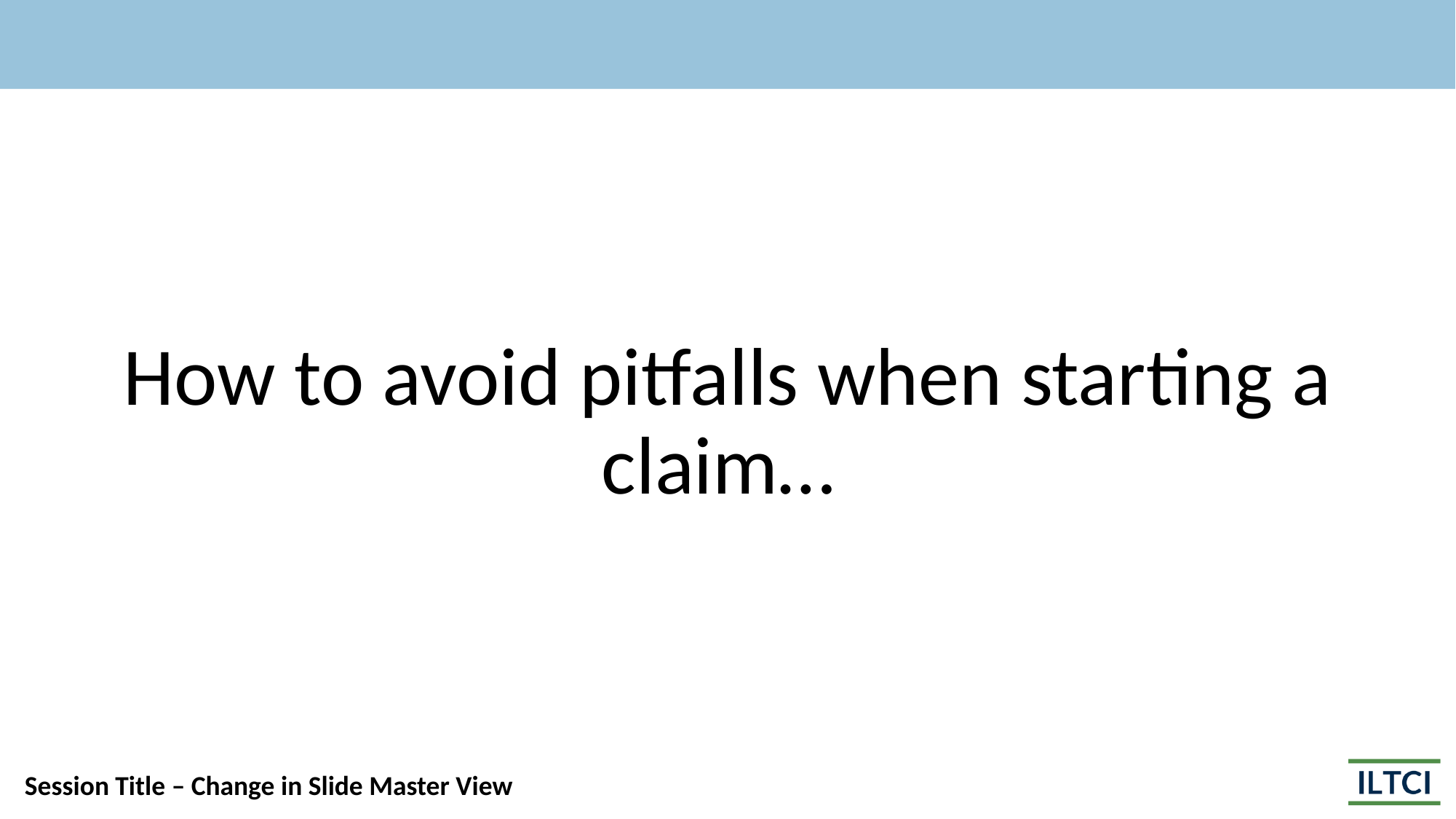

#

How to avoid pitfalls when starting a claim…